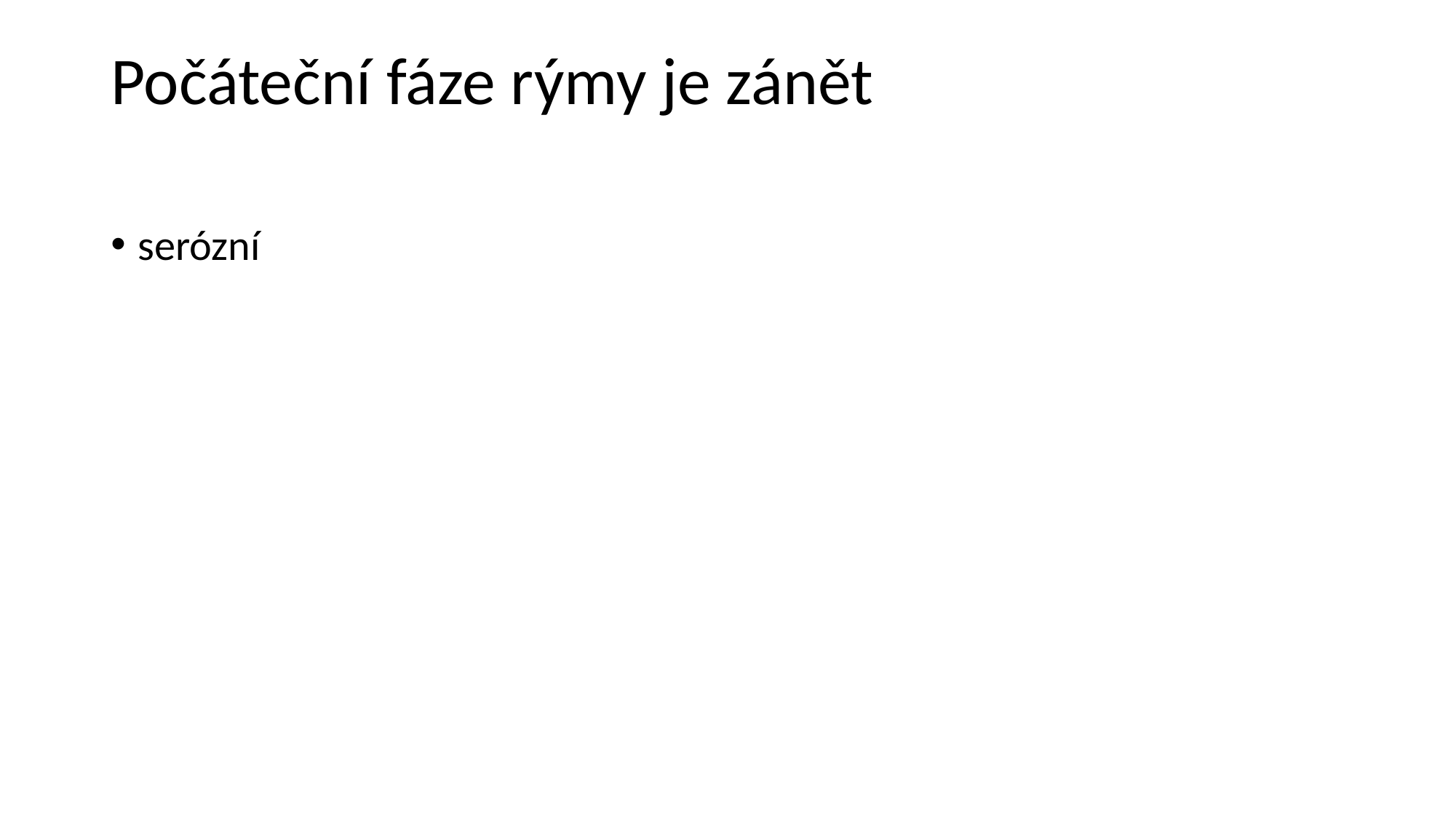

# Počáteční fáze rýmy je zánět
serózní